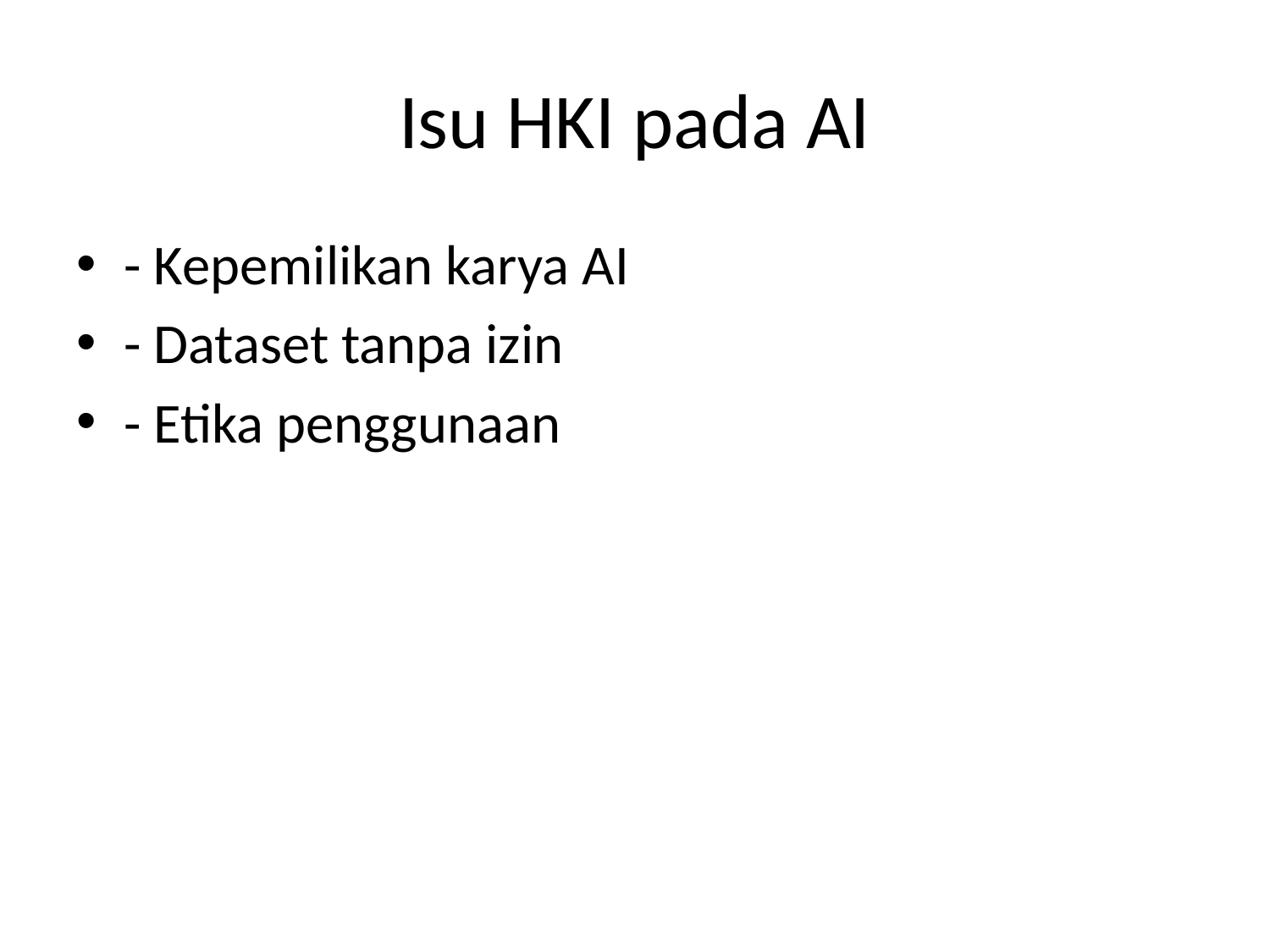

# Isu HKI pada AI
- Kepemilikan karya AI
- Dataset tanpa izin
- Etika penggunaan